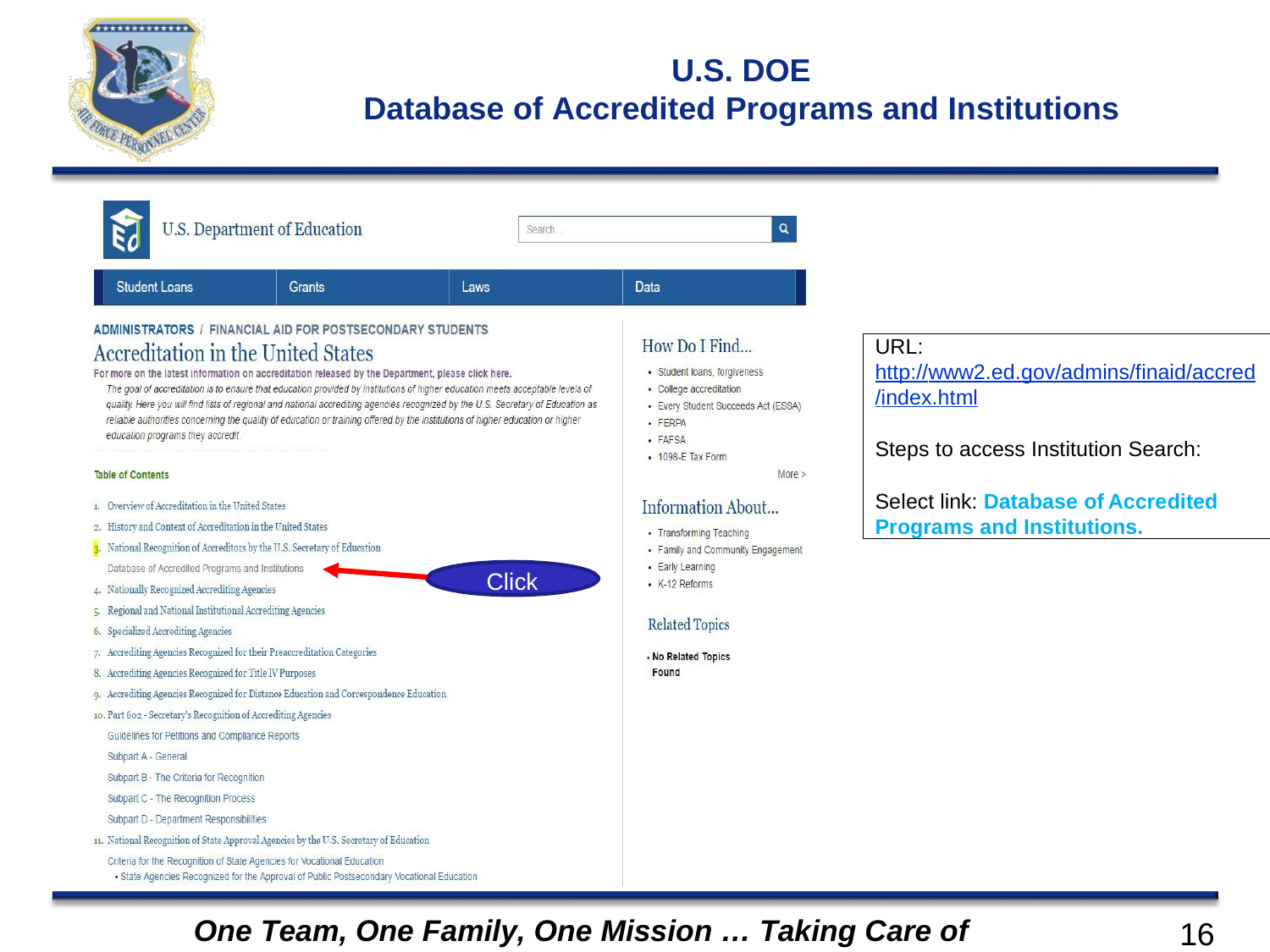

# U.S. DOE
Database of Accredited Programs and Institutions

URL:
http://www2.ed.gov/admins/finaid/accred
/index.html

Steps to access Institution Search:

Select link: Database of Accredited Programs and Institutions.

Click

One Team, One Family, One Mission … Taking Care of Airmen
16